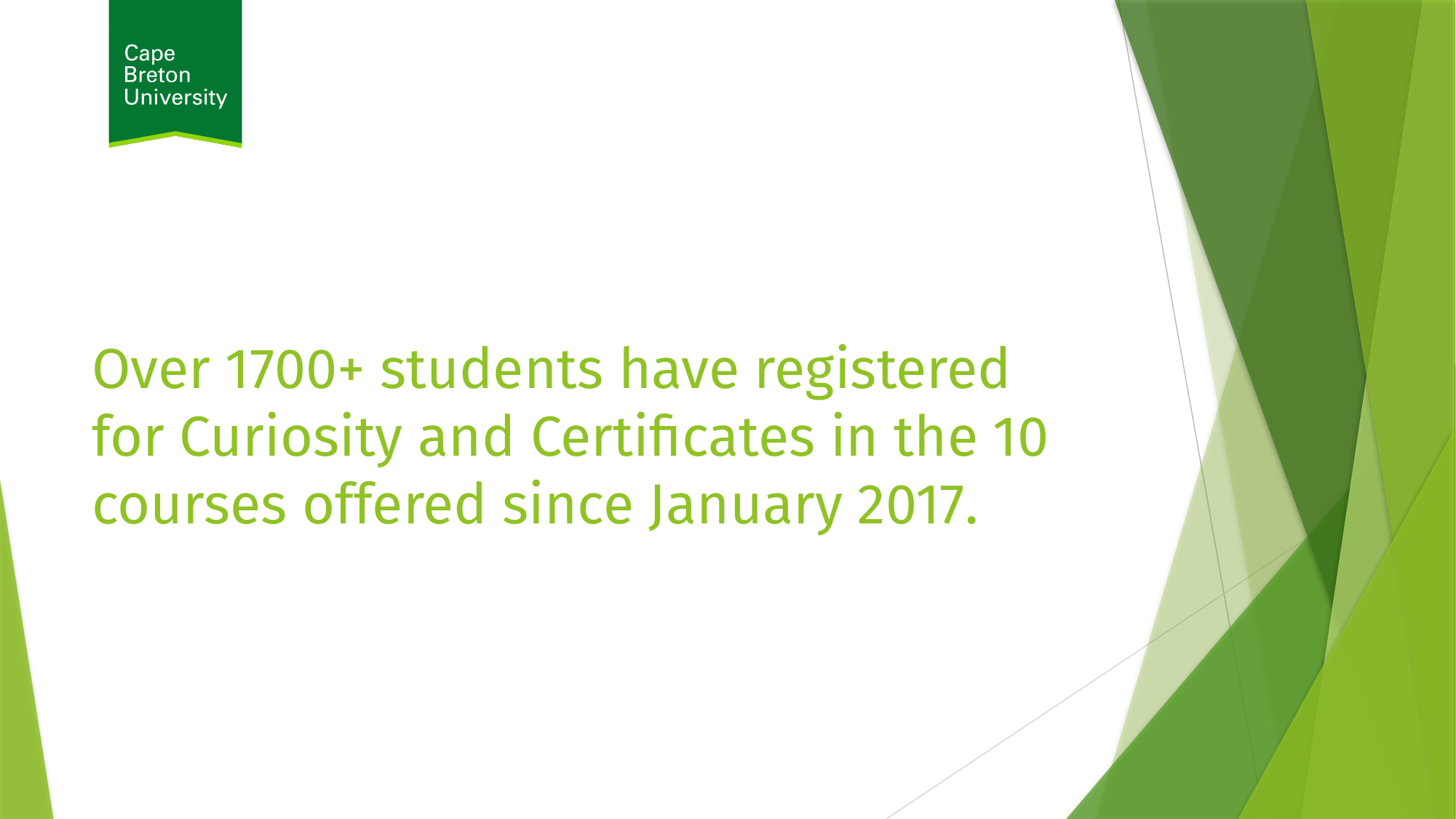

# Over 1700+ students have registered for Curiosity and Certificates in the 10 courses offered since January 2017.